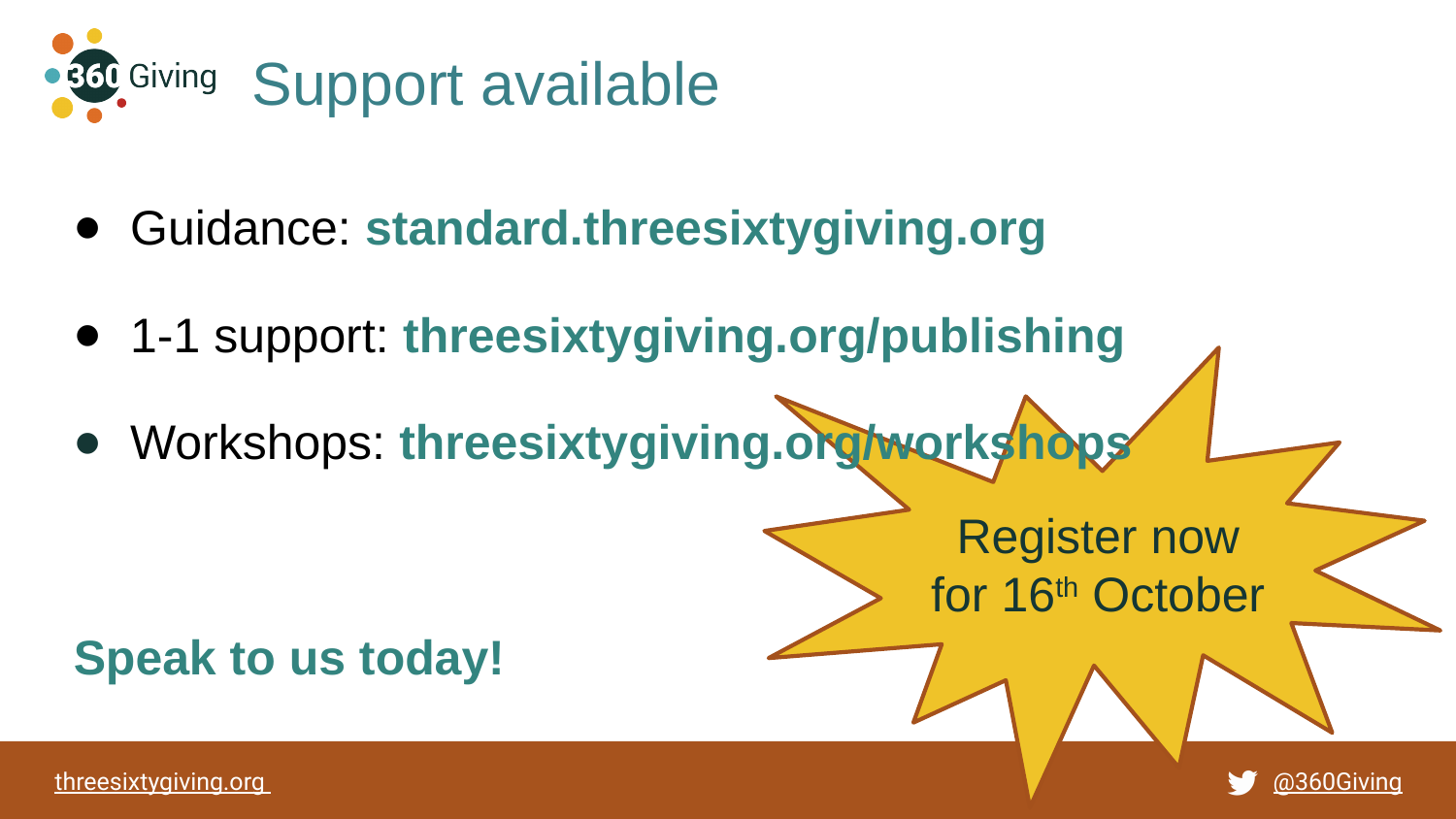

# Support available
Guidance: standard.threesixtygiving.org
1-1 support: threesixtygiving.org/publishing
Workshops: threesixtygiving.org/workshops

Speak to us today!

Register now for 16th October